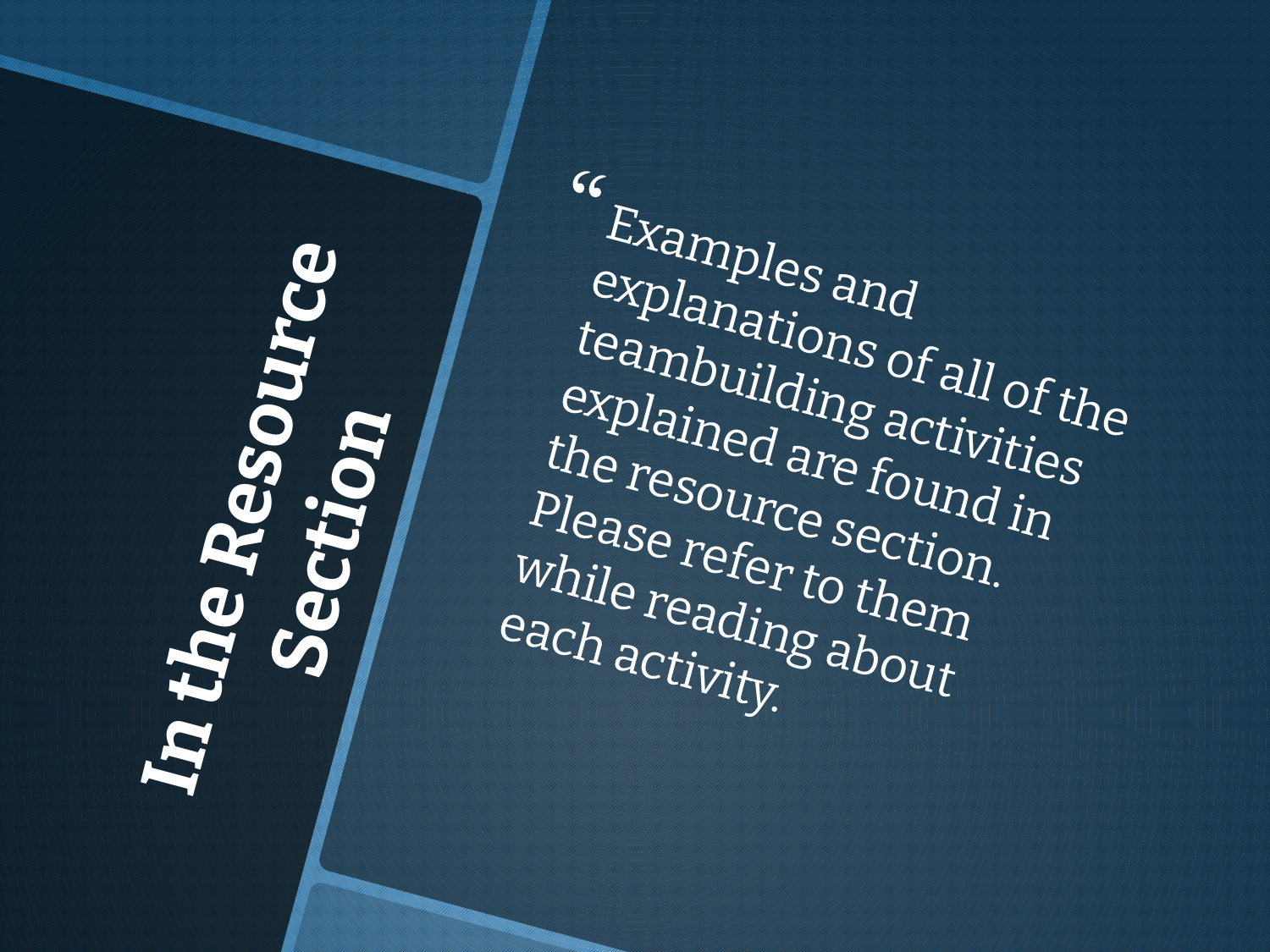

Examples and explanations of all of the teambuilding activities explained are found in the resource section.  Please refer to them while reading about each activity.
# In the Resource Section